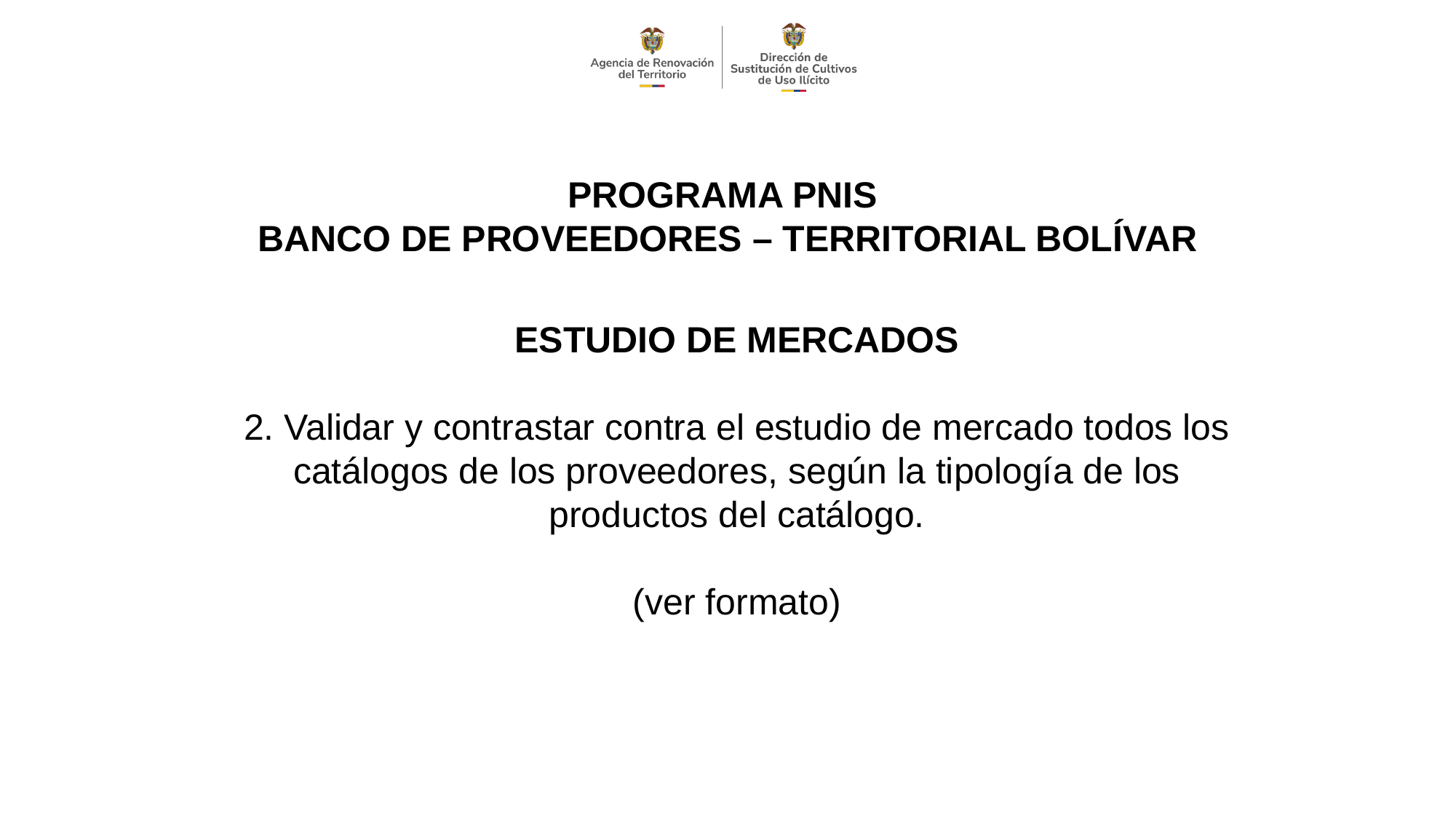

PROGRAMA PNIS
BANCO DE PROVEEDORES – TERRITORIAL BOLÍVAR
ESTUDIO DE MERCADOS

2. Validar y contrastar contra el estudio de mercado todos los catálogos de los proveedores, según la tipología de los productos del catálogo.

(ver formato)